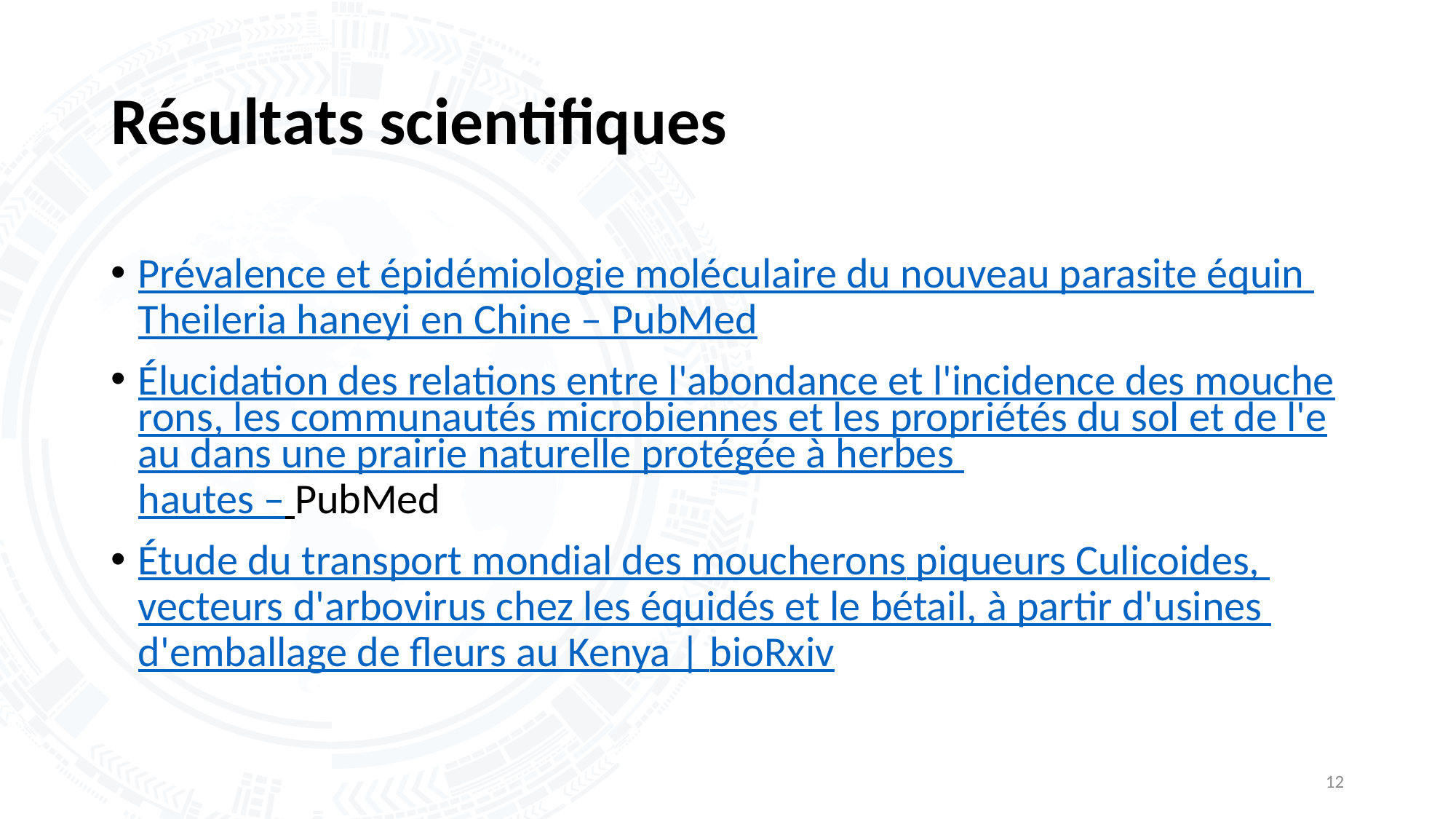

# Résultats scientifiques
Prévalence et épidémiologie moléculaire du nouveau parasite équin Theileria haneyi en Chine – PubMed
Élucidation des relations entre l'abondance et l'incidence des moucherons, les communautés microbiennes et les propriétés du sol et de l'eau dans une prairie naturelle protégée à herbes hautes – PubMed
Étude du transport mondial des moucherons piqueurs Culicoides, vecteurs d'arbovirus chez les équidés et le bétail, à partir d'usines d'emballage de fleurs au Kenya | bioRxiv

12